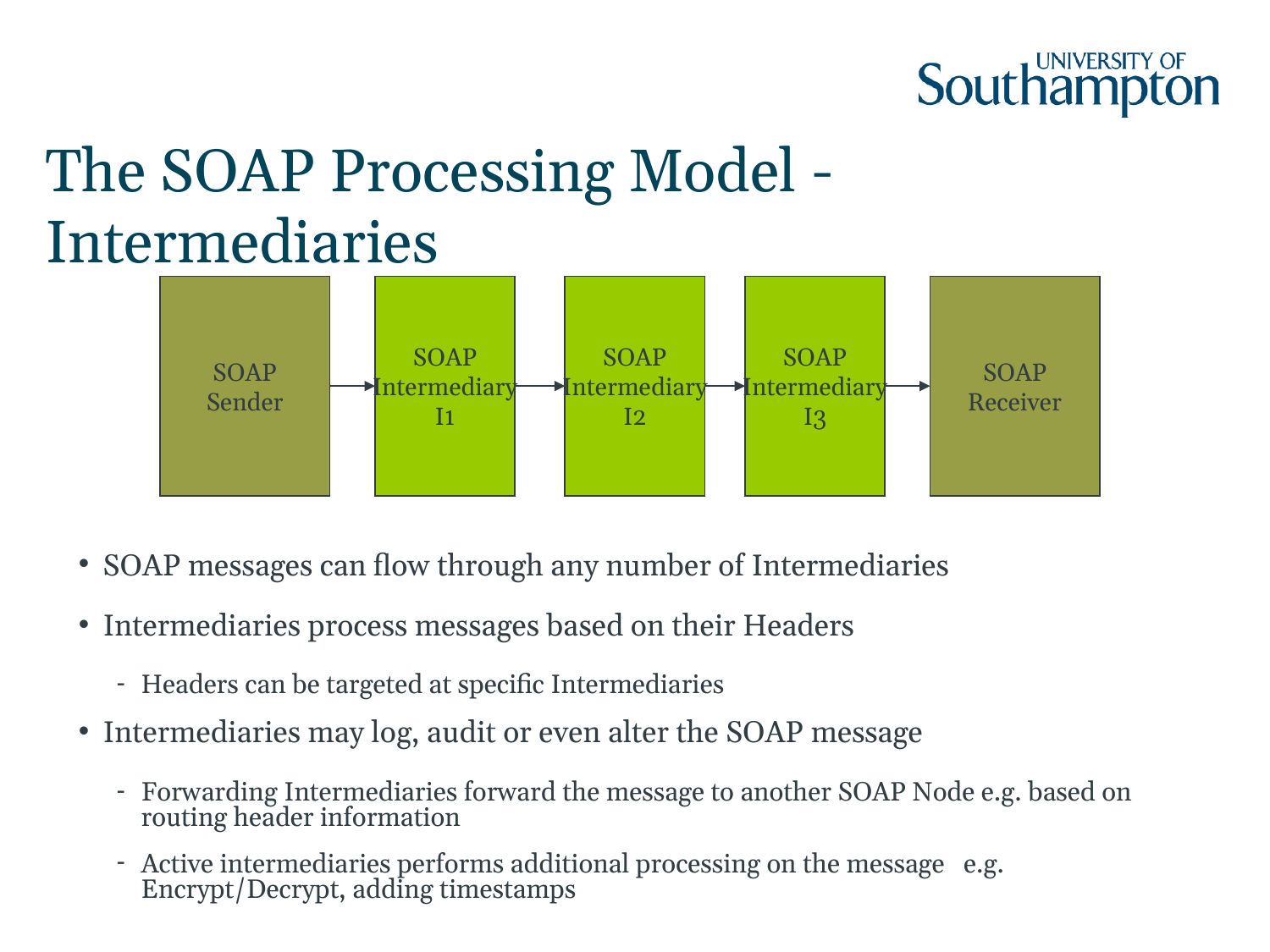

# The SOAP Processing Model - Intermediaries
SOAP
Sender
SOAP
Intermediary
I1
SOAP
Intermediary
I2
SOAP
Intermediary
I3
SOAP
Receiver
SOAP messages can flow through any number of Intermediaries
Intermediaries process messages based on their Headers
Headers can be targeted at specific Intermediaries
Intermediaries may log, audit or even alter the SOAP message
Forwarding Intermediaries forward the message to another SOAP Node e.g. based on routing header information
Active intermediaries performs additional processing on the message   e.g. Encrypt/Decrypt, adding timestamps